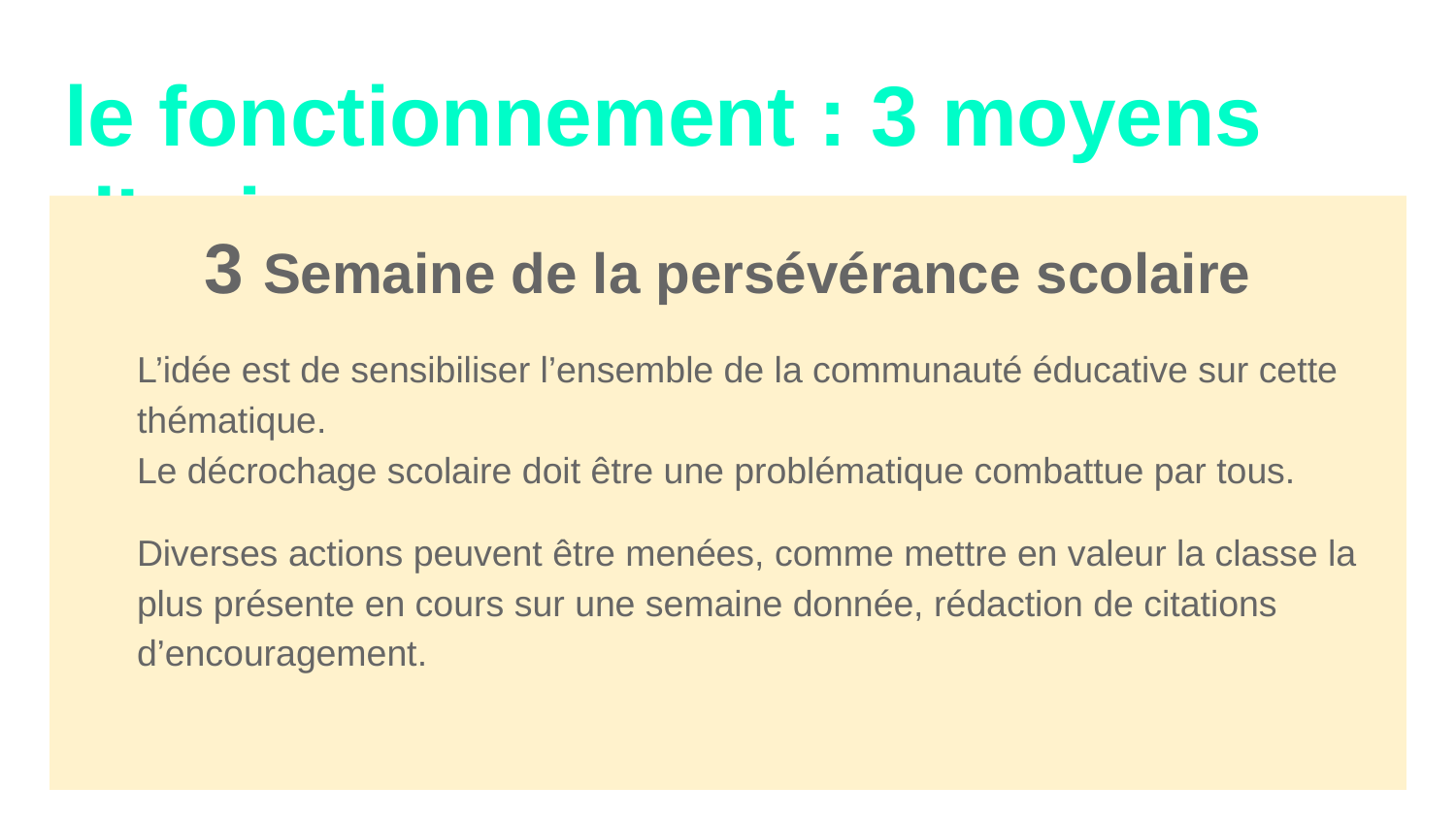

# le fonctionnement : 3 moyens d’agir
3 Semaine de la persévérance scolaire
L’idée est de sensibiliser l’ensemble de la communauté éducative sur cette thématique.
Le décrochage scolaire doit être une problématique combattue par tous.
Diverses actions peuvent être menées, comme mettre en valeur la classe la plus présente en cours sur une semaine donnée, rédaction de citations d’encouragement.